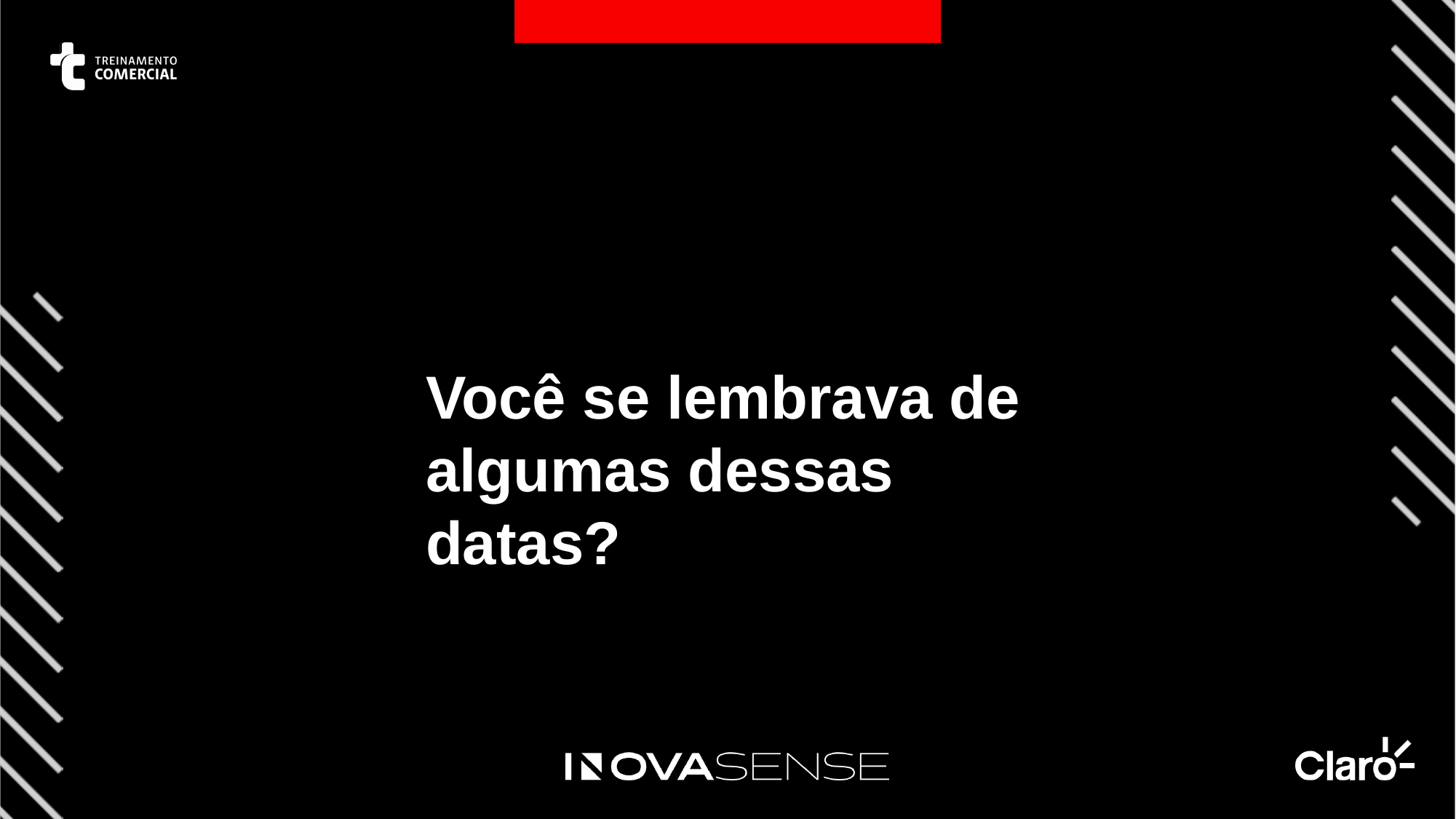

Você se lembrava de algumas dessas datas?